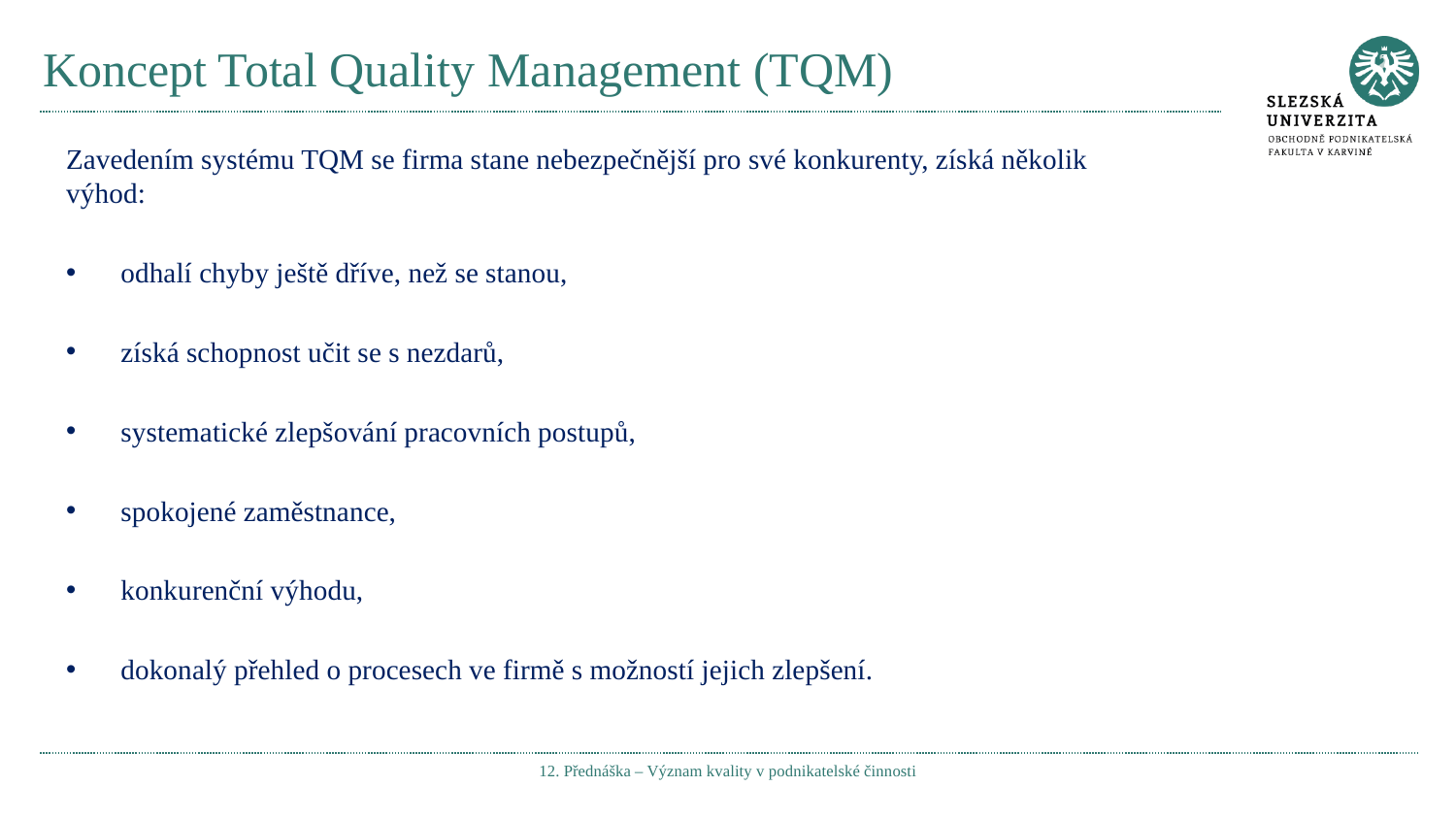

# Koncept Total Quality Management (TQM)
Zavedením systému TQM se firma stane nebezpečnější pro své konkurenty, získá několik výhod:

odhalí chyby ještě dříve, než se stanou,

získá schopnost učit se s nezdarů,

systematické zlepšování pracovních postupů,

spokojené zaměstnance,

konkurenční výhodu,

dokonalý přehled o procesech ve firmě s možností jejich zlepšení.
12. Přednáška – Význam kvality v podnikatelské činnosti